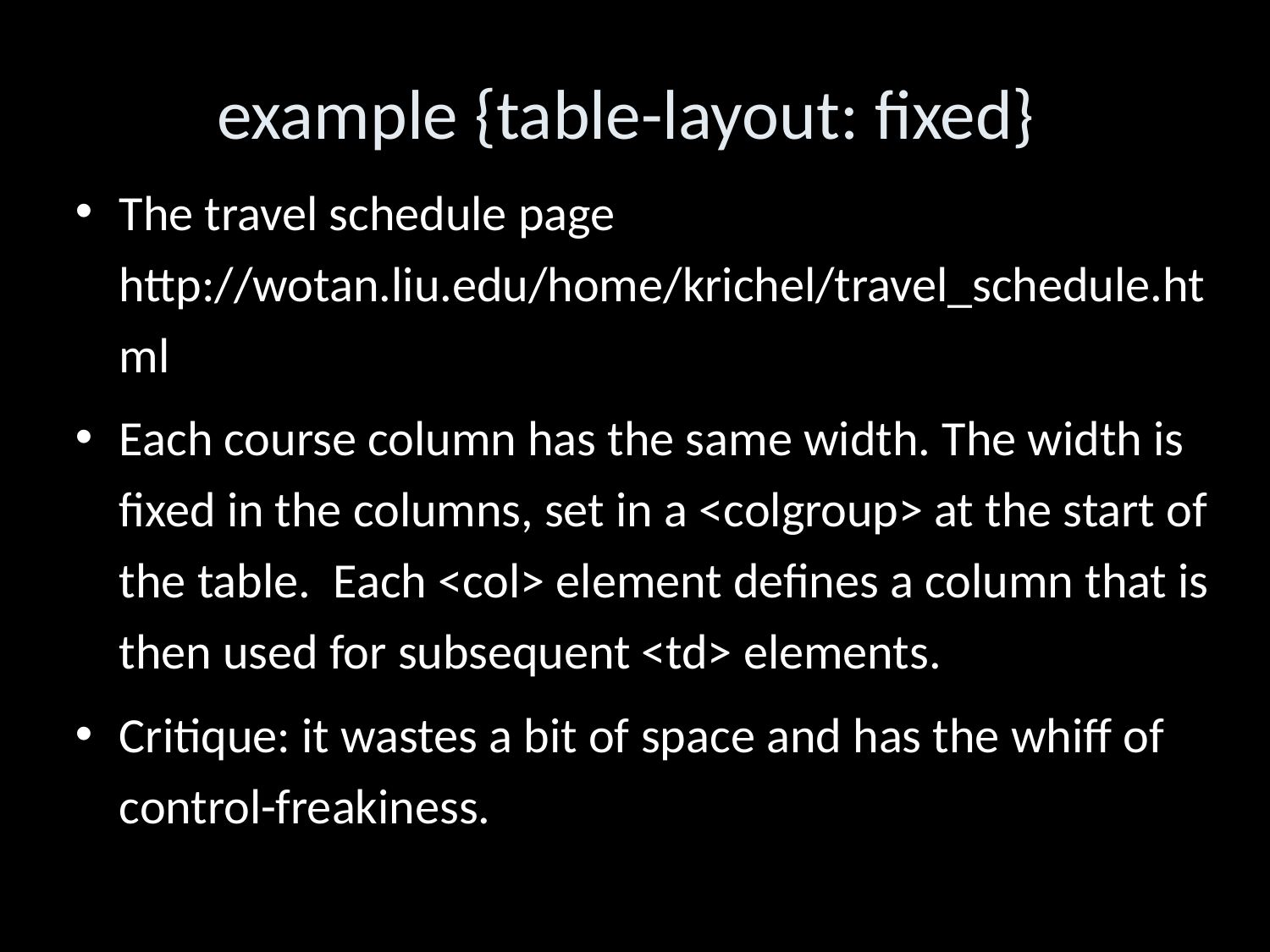

example {table-layout: fixed}
The travel schedule page http://wotan.liu.edu/home/krichel/travel_schedule.html
Each course column has the same width. The width is fixed in the columns, set in a <colgroup> at the start of the table.  Each <col> element defines a column that is then used for subsequent <td> elements.
Critique: it wastes a bit of space and has the whiff of control-freakiness.